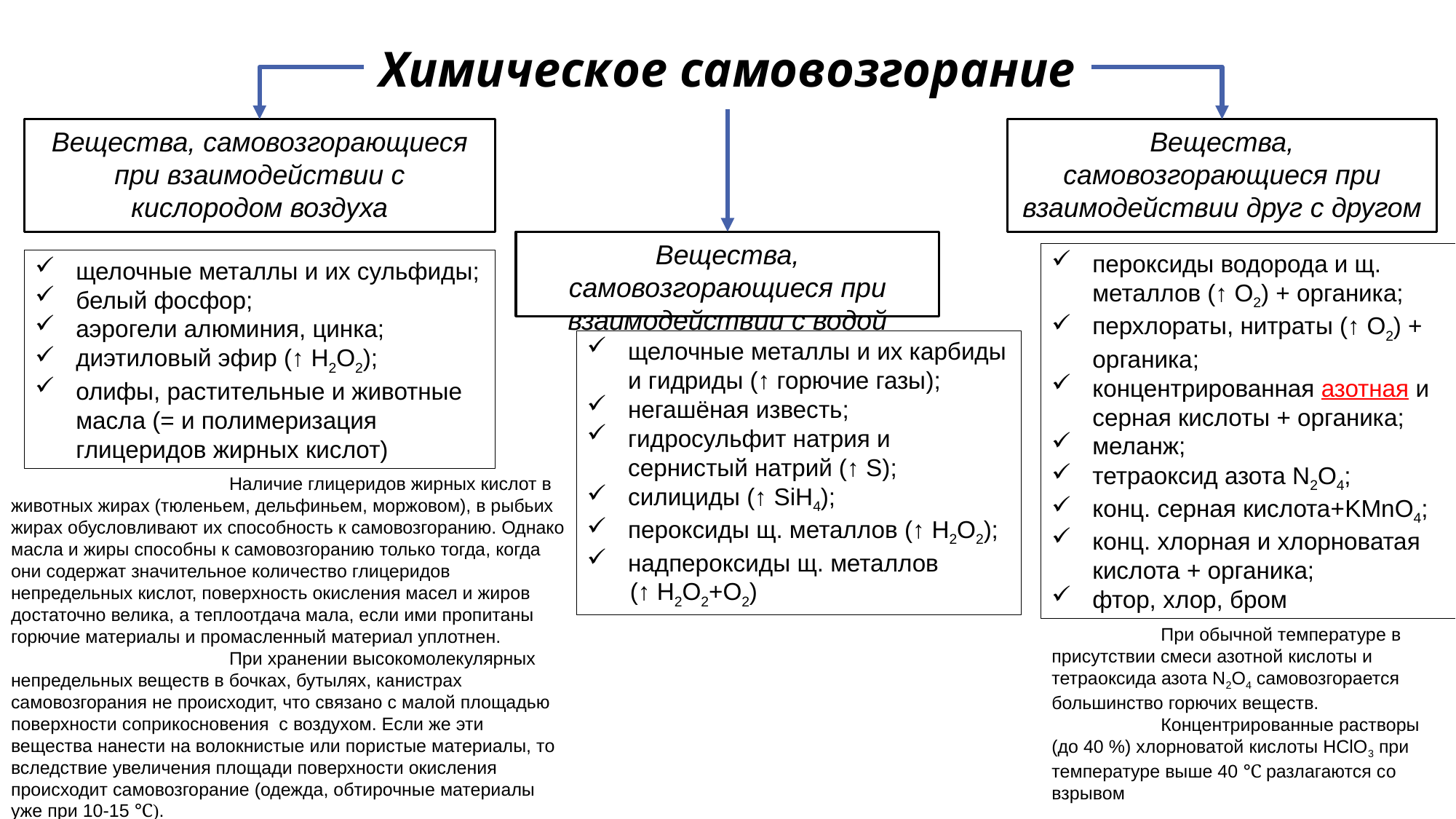

Химическое самовозгорание
Вещества, самовозгорающиеся при взаимодействии друг с другом
Вещества, самовозгорающиеся при взаимодействии с кислородом воздуха
Вещества, самовозгорающиеся при взаимодействии с водой
пероксиды водорода и щ. металлов (↑ O2) + органика;
перхлораты, нитраты (↑ O2) + органика;
концентрированная азотная и серная кислоты + органика;
меланж;
тетраоксид азота N2О4;
конц. серная кислота+KMnO4;
конц. хлорная и хлорноватая кислота + органика;
фтор, хлор, бром
щелочные металлы и их сульфиды;
белый фосфор;
аэрогели алюминия, цинка;
диэтиловый эфир (↑ H2O2);
олифы, растительные и животные масла (= и полимеризация глицеридов жирных кислот)
щелочные металлы и их карбиды и гидриды (↑ горючие газы);
негашёная известь;
гидросульфит натрия и сернистый натрий (↑ S);
силициды (↑ SiH4);
пероксиды щ. металлов (↑ H2O2);
надпероксиды щ. металлов
(↑ H2O2+O2)
		Наличие глицеридов жирных кислот в животных жирах (тюленьем, дельфиньем, моржовом), в рыбьих жирах обусловливают их способность к самовозгоранию. Однако масла и жиры способны к самовозгоранию только тогда, когда они содержат значительное количество глицеридов непредельных кислот, поверхность окисления масел и жиров достаточно велика, а теплоотдача мала, если ими пропитаны горючие материалы и промасленный материал уплотнен.
		При хранении высокомолекулярных непредельных веществ в бочках, бутылях, канистрах самовозгорания не происходит, что связано с малой площадью поверхности соприкосновения  с воздухом. Если же эти вещества нанести на волокнистые или пористые материалы, то вследствие увеличения площади поверхности окисления происходит самовозгорание (одежда, обтирочные материалы уже при 10-15 ℃).
		При обычной температуре в присутствии смеси азотной кислоты и тетраоксида азота N2О4 самовозгорается большинство горючих веществ.
		Концентрированные растворы (до 40 %) хлорноватой кислоты НСlO3 при температуре выше 40 ℃ разлагаются со взрывом